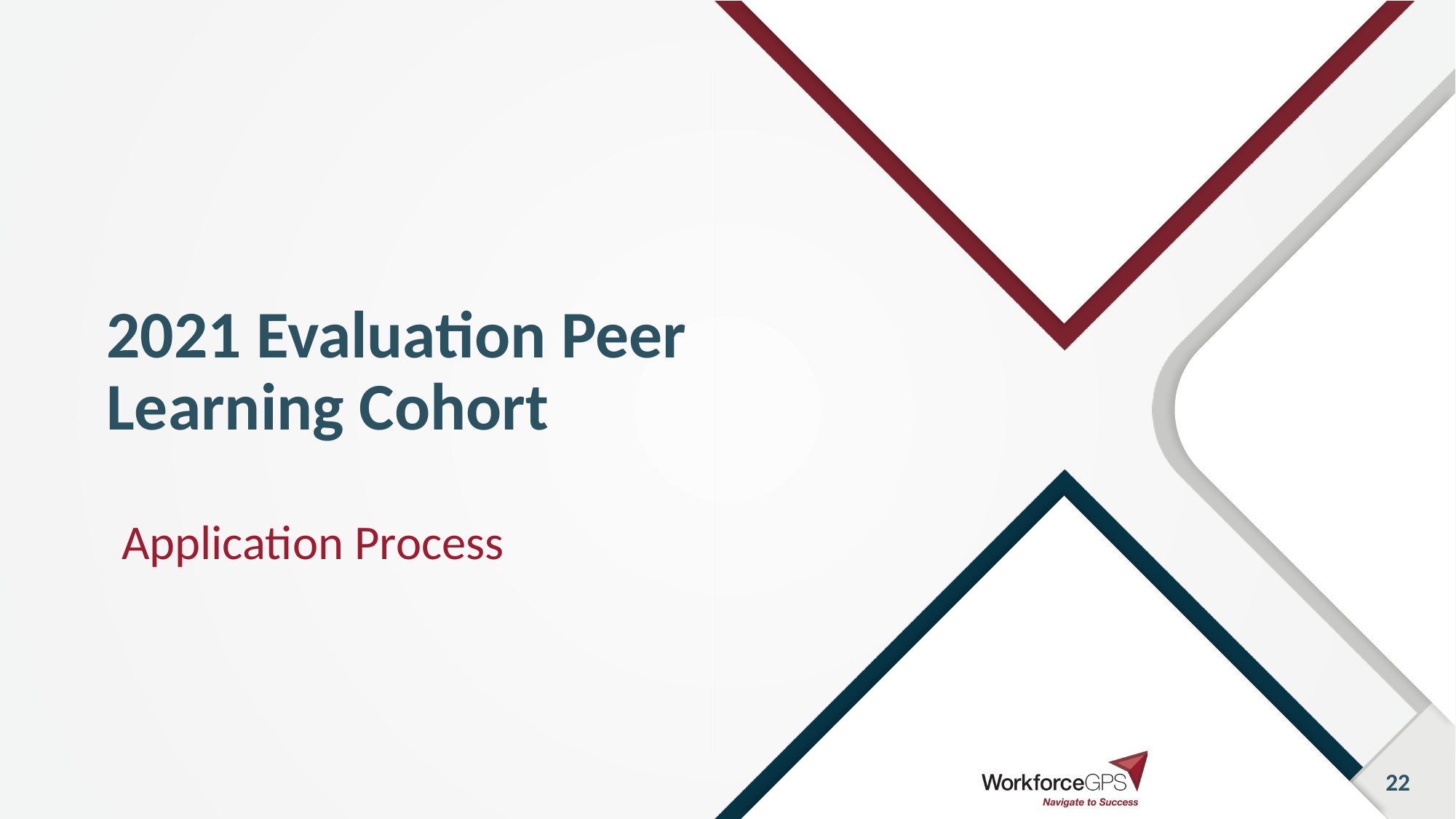

# 2021 Evaluation Peer Learning Cohort
Application Process
22